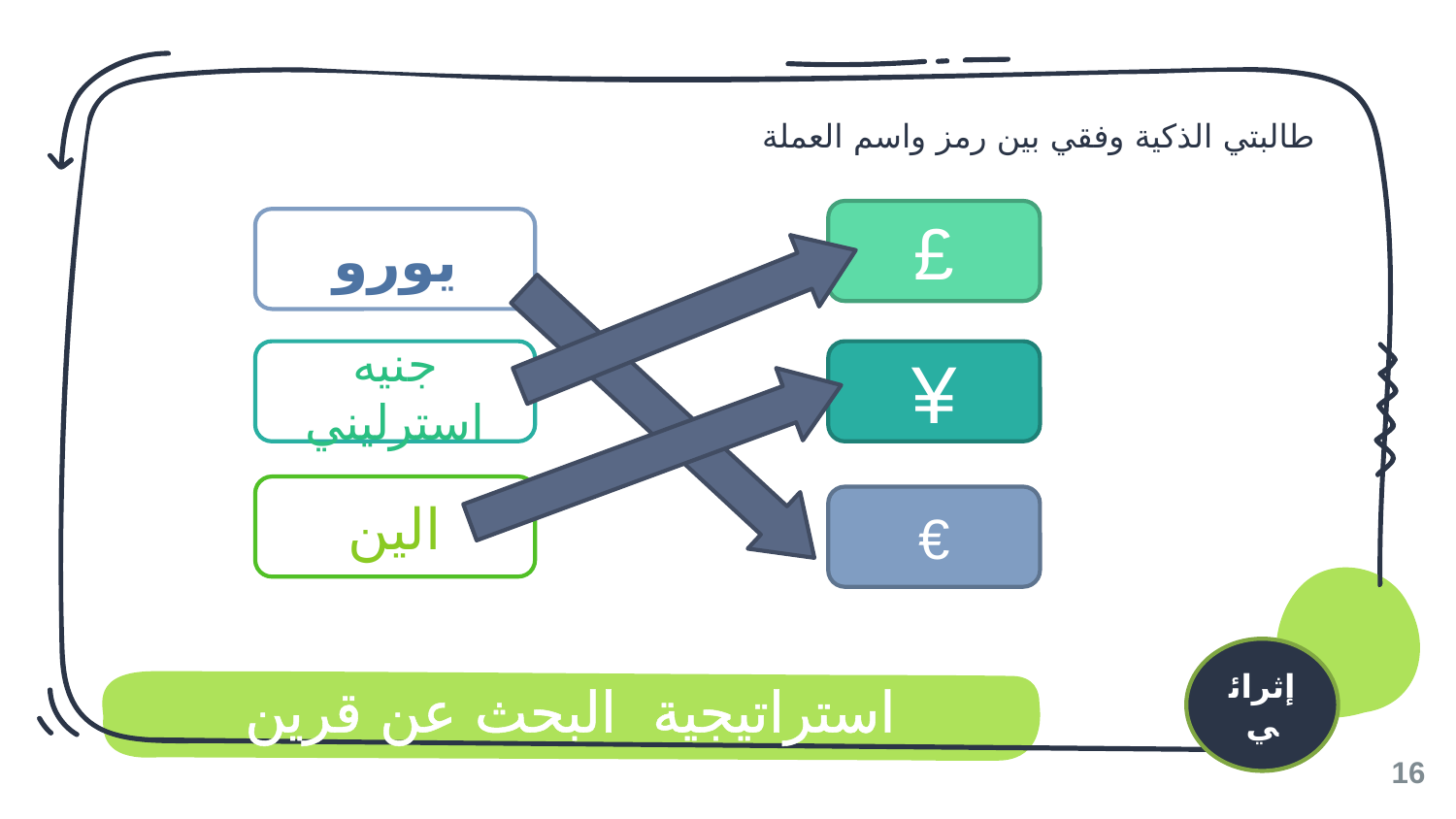

طالبتي الذكية وفقي بين رمز واسم العملة

£
يورو

جنيه استرليني
¥
الين
€
إثرائي
استراتيجية  البحث عن قرين
16